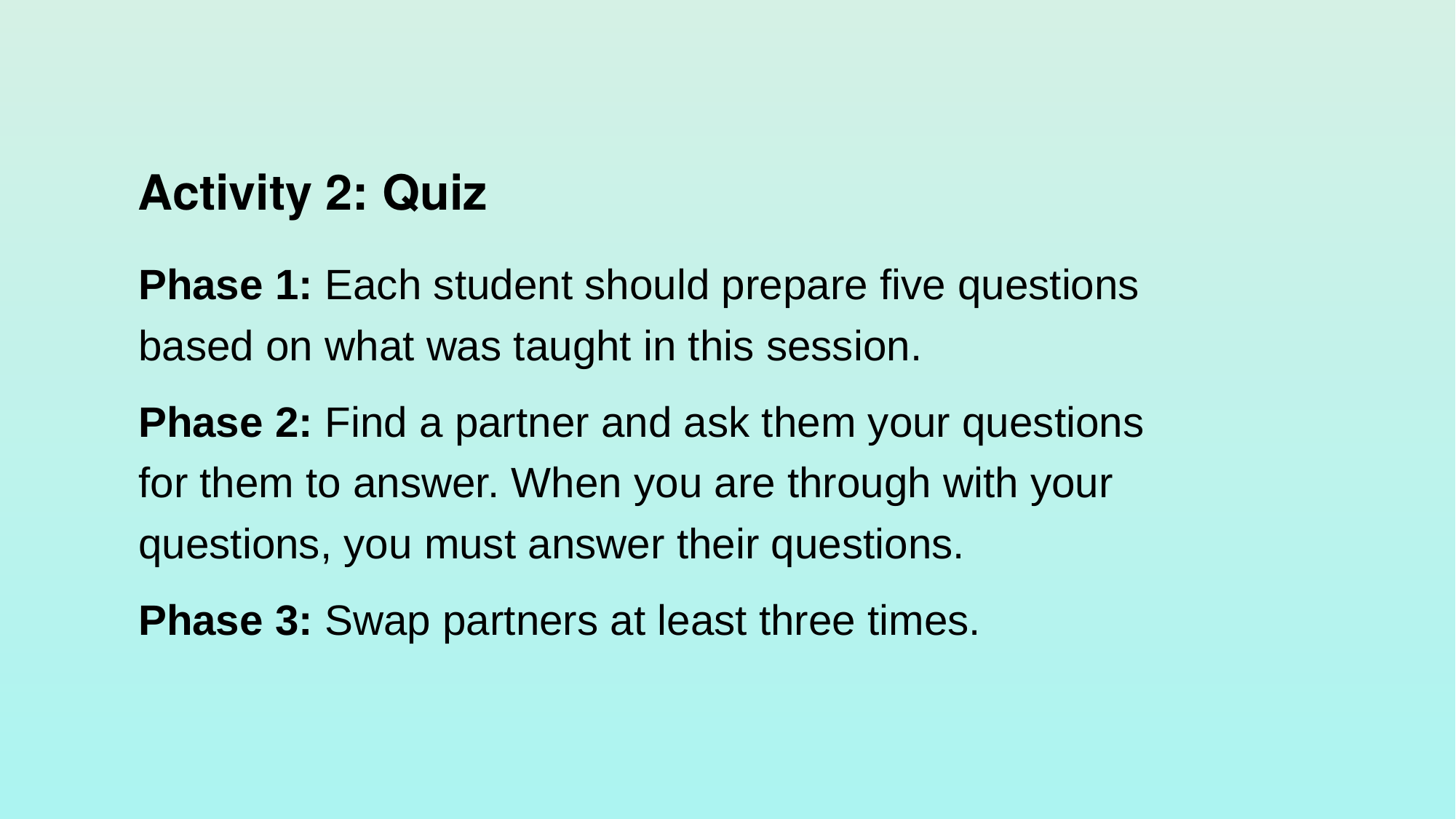

# Activity 2: Quiz
Phase 1: Each student should prepare five questions based on what was taught in this session.
Phase 2: Find a partner and ask them your questions for them to answer. When you are through with your questions, you must answer their questions.
Phase 3: Swap partners at least three times.